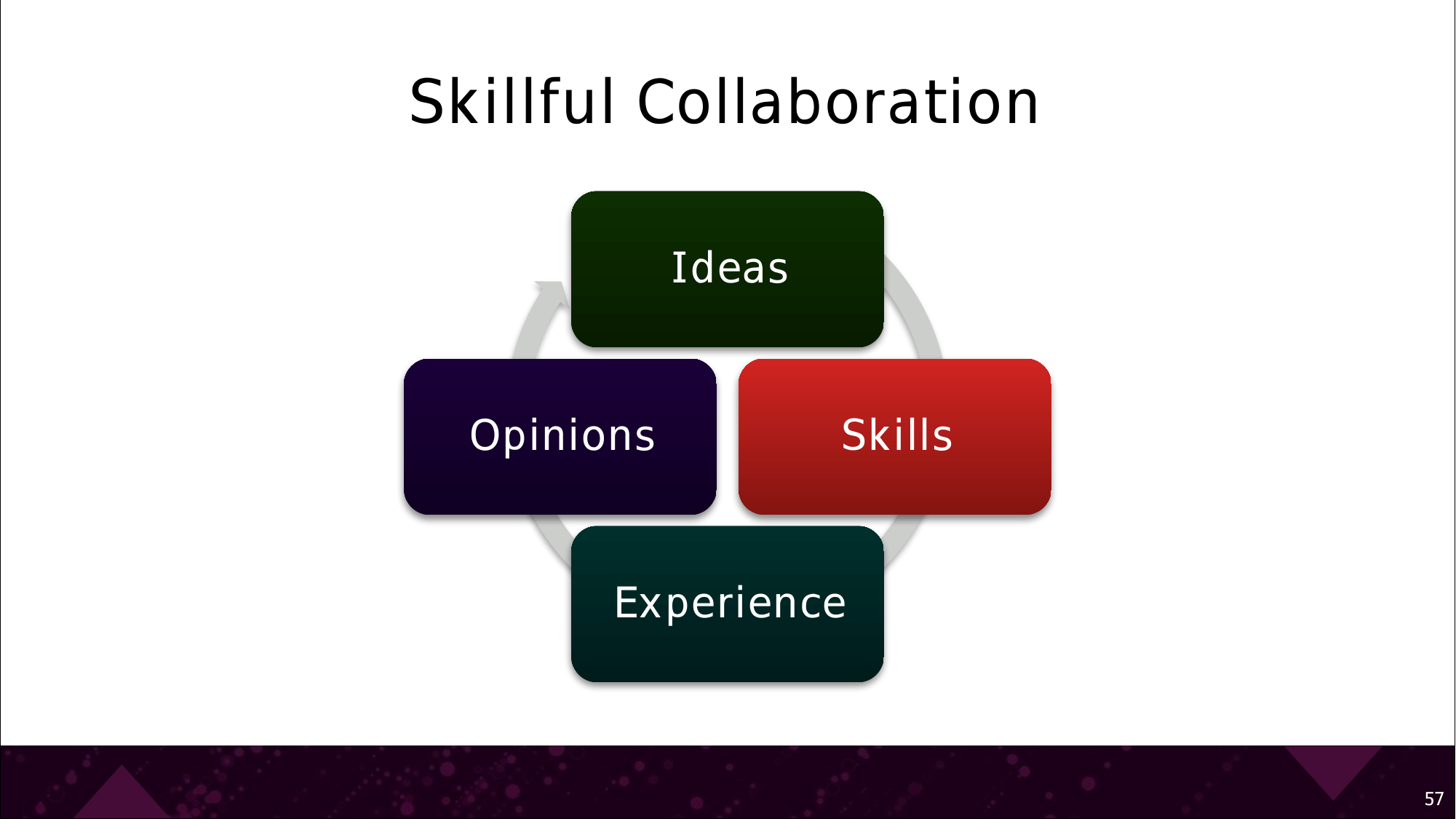

# Skillful Collaboration
Ideas
Skills
Experience
Opinions
57